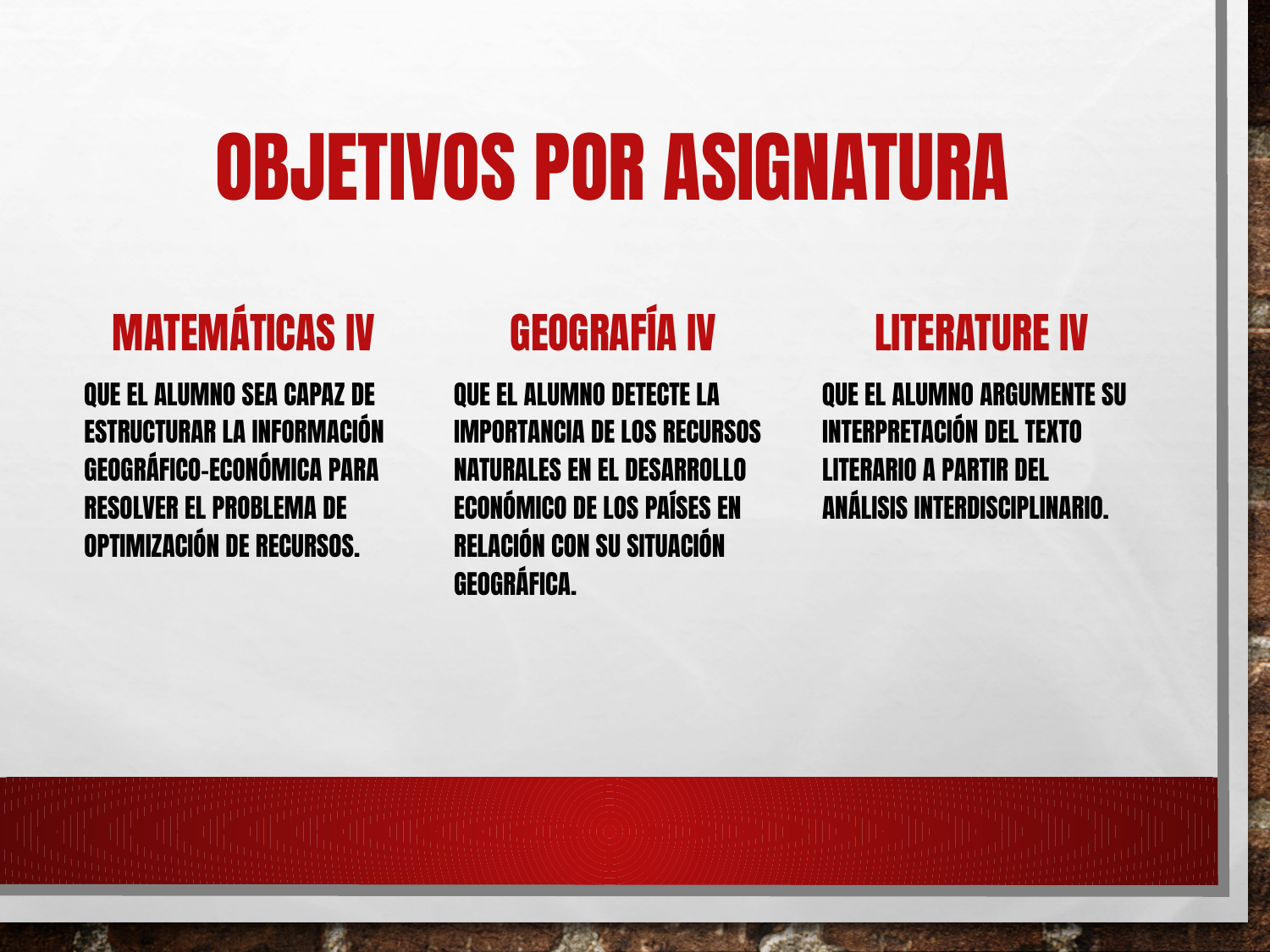

# OBJETIVOS POR ASIGNATURA
MATEMÁTICAS IV
GEOGRAFÍA IV
LITERATURE IV
Que el alumno sea capaz de estructurar la información geográfico-económica para resolver el problema de optimización de recursos.
Que el alumno detecte la importancia de los recursos naturales en el desarrollo económico de los países en relación con su situación geográfica.

Que el alumno argumente su interpretación del texto literario a partir del análisis interdisciplinario.